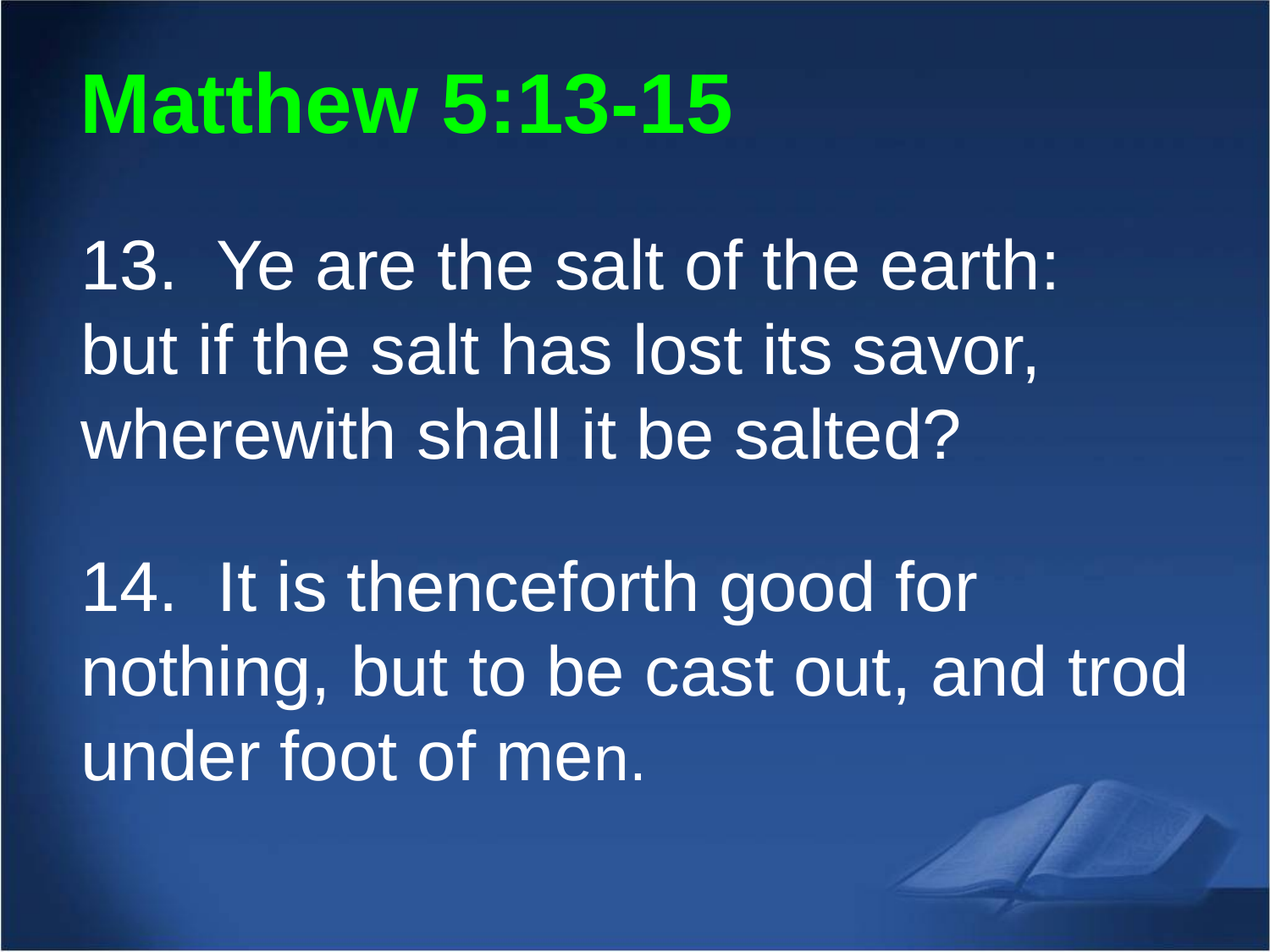

Matthew 5:13-15
13.  Ye are the salt of the earth:  but if the salt has lost its savor, wherewith shall it be salted?

14.  It is thenceforth good for nothing, but to be cast out, and trod under foot of men.